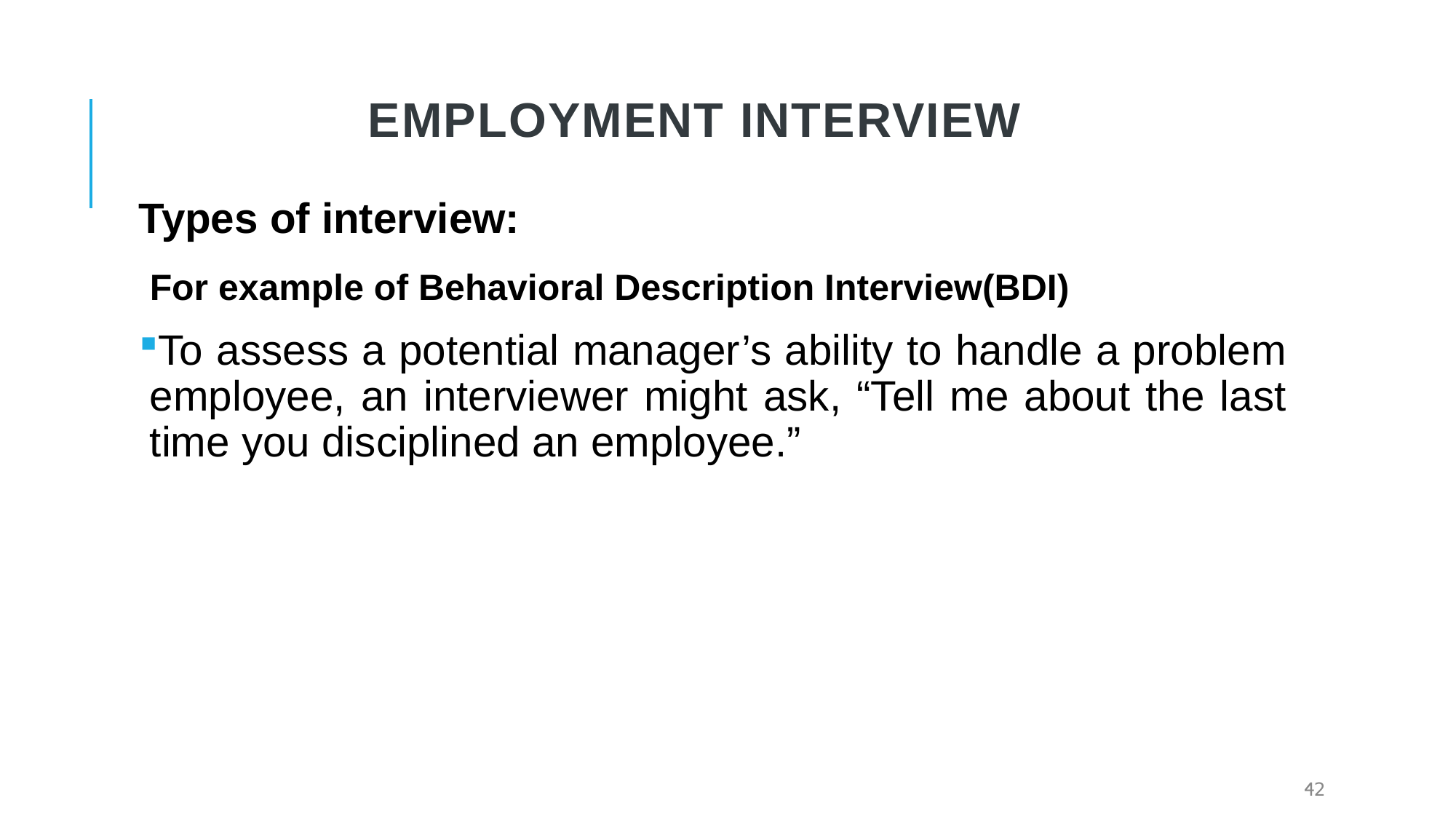

# Employment Interview
Types of interview:
For example of Behavioral Description Interview(BDI)
To assess a potential manager’s ability to handle a problem employee, an interviewer might ask, “Tell me about the last time you disciplined an employee.”
42